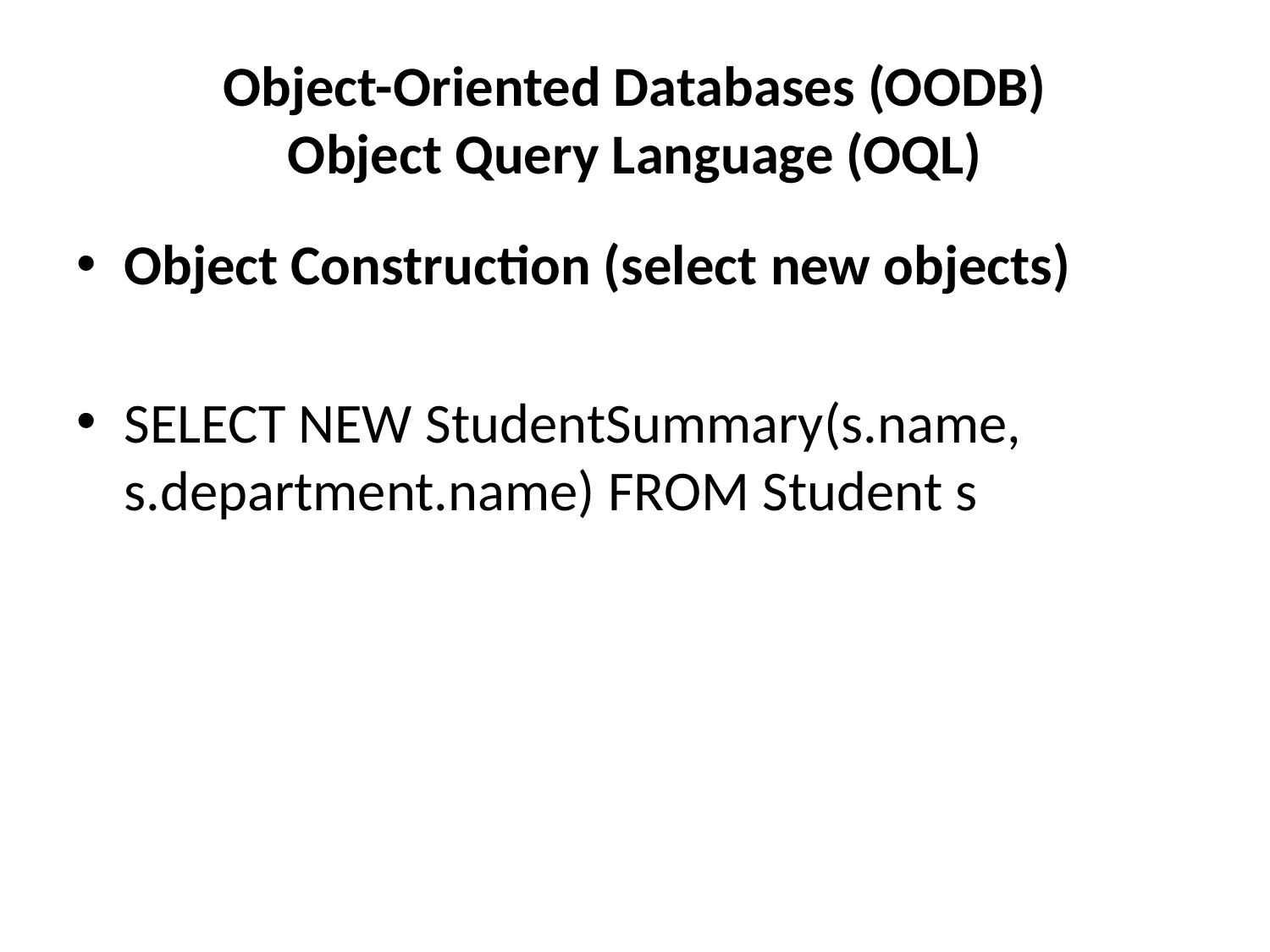

# Object-Oriented Databases (OODB) Object Query Language (OQL)
Object Construction (select new objects)

SELECT NEW StudentSummary(s.name, s.department.name) FROM Student s